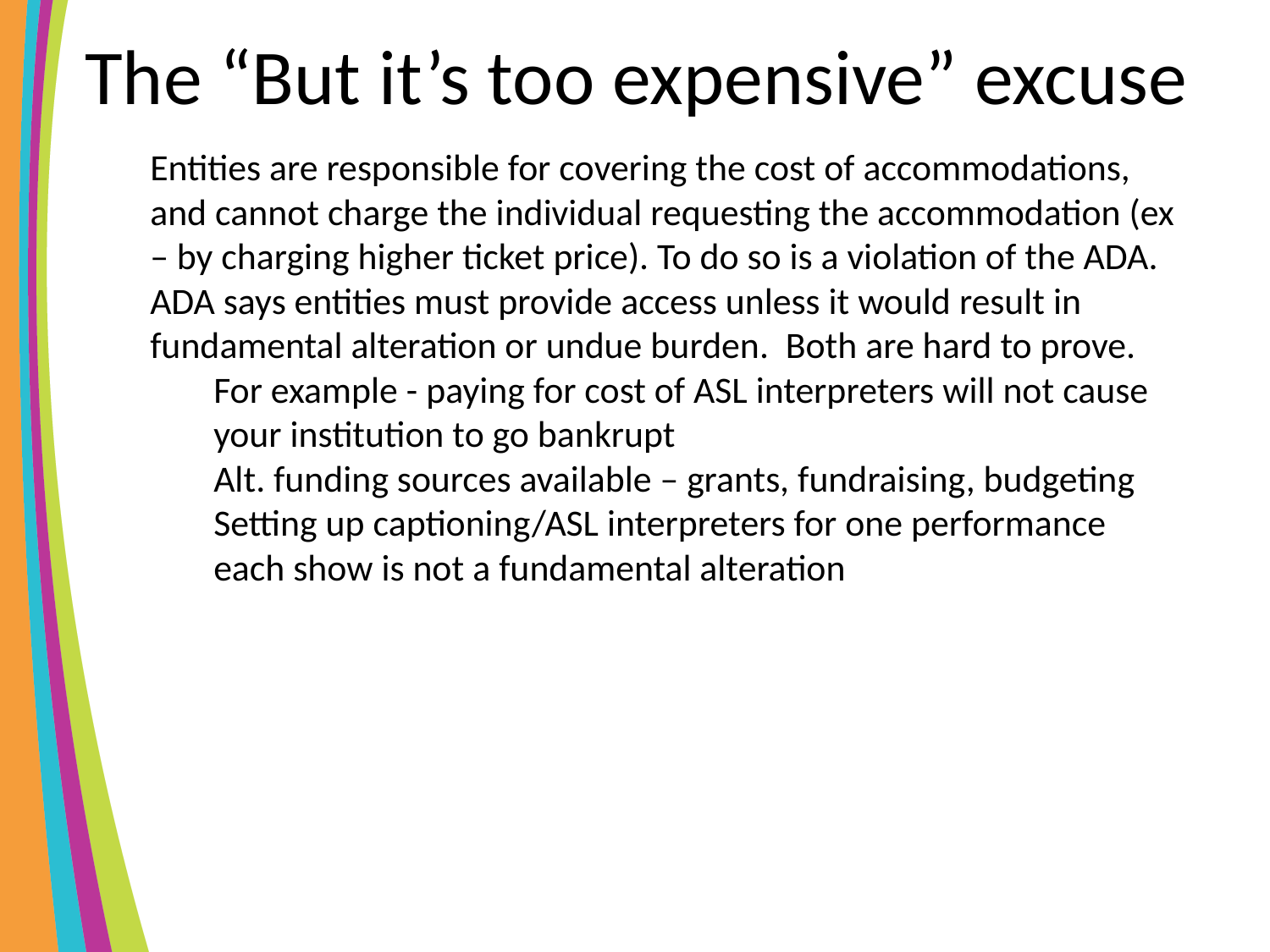

The “But it’s too expensive” excuse
Entities are responsible for covering the cost of accommodations, and cannot charge the individual requesting the accommodation (ex – by charging higher ticket price). To do so is a violation of the ADA.
ADA says entities must provide access unless it would result in fundamental alteration or undue burden.  Both are hard to prove.
For example - paying for cost of ASL interpreters will not cause your institution to go bankrupt
Alt. funding sources available – grants, fundraising, budgeting
Setting up captioning/ASL interpreters for one performance each show is not a fundamental alteration